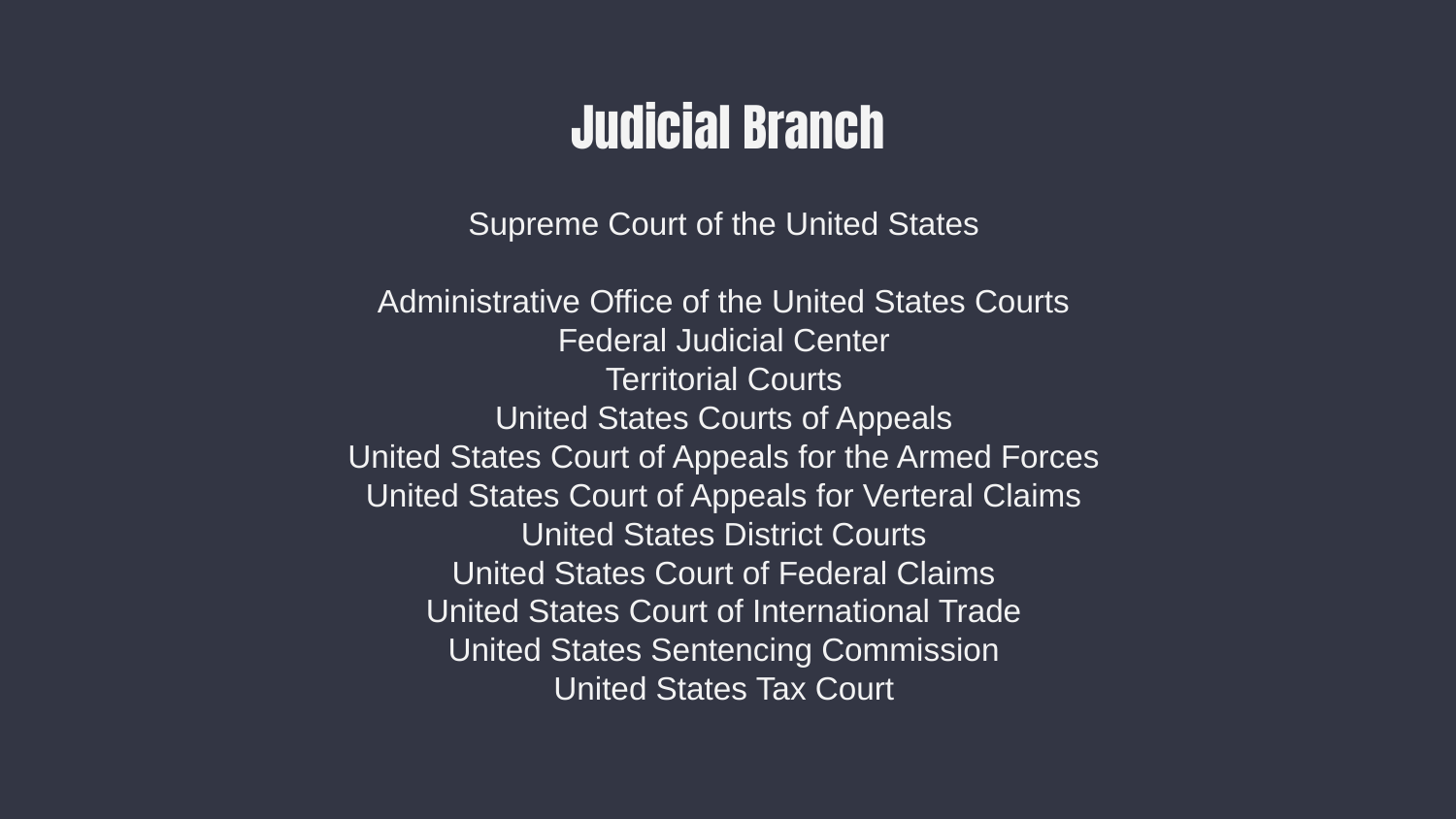

# Judicial Branch
Supreme Court of the United States

Administrative Office of the United States Courts
Federal Judicial Center
Territorial Courts
United States Courts of Appeals
United States Court of Appeals for the Armed Forces
United States Court of Appeals for Verteral Claims
United States District Courts
United States Court of Federal Claims
United States Court of International Trade
United States Sentencing Commission
United States Tax Court